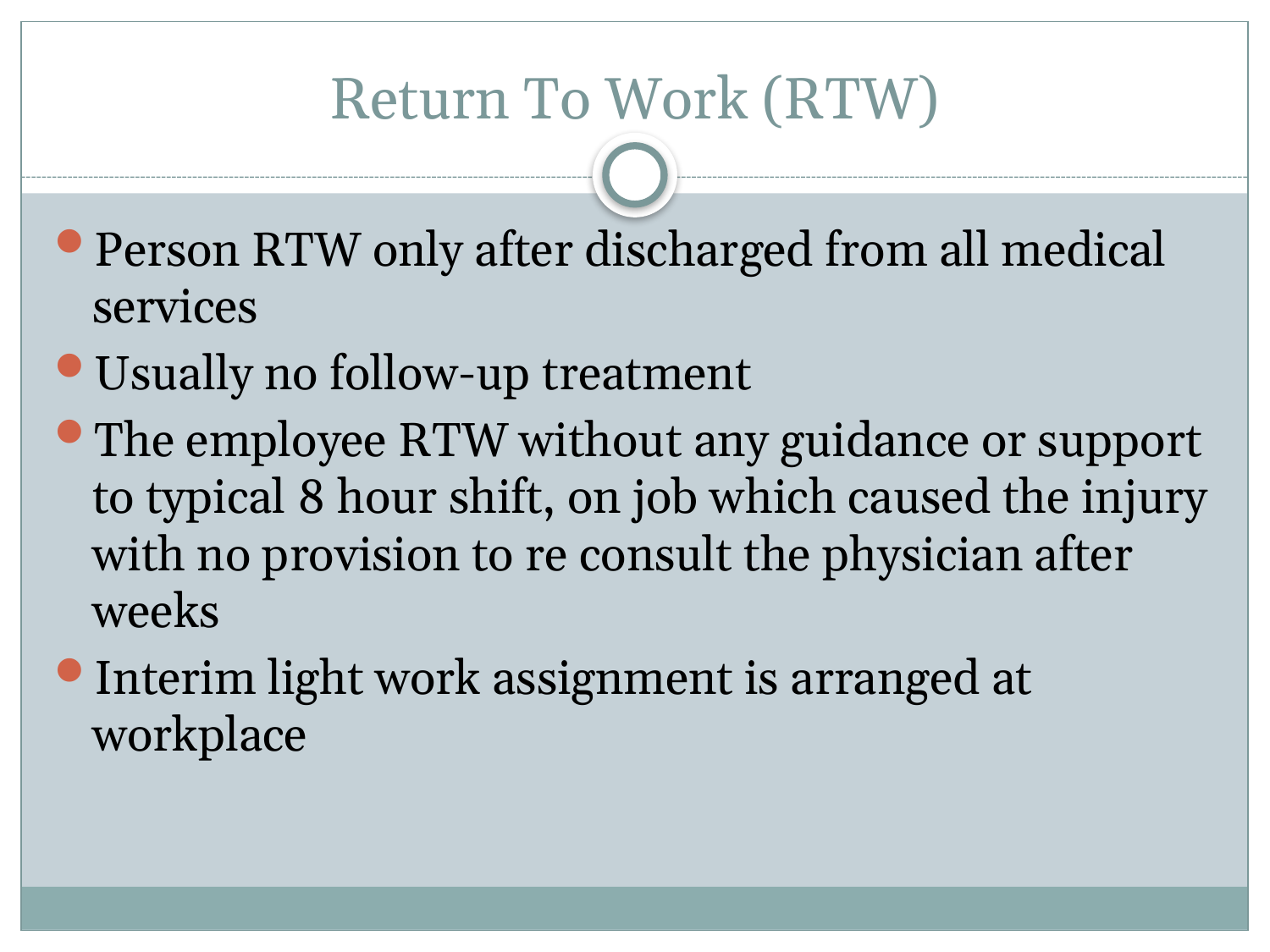

# Return To Work (RTW)
Person RTW only after discharged from all medical services
Usually no follow-up treatment
The employee RTW without any guidance or support to typical 8 hour shift, on job which caused the injury with no provision to re consult the physician after  weeks
Interim light work assignment is arranged at workplace